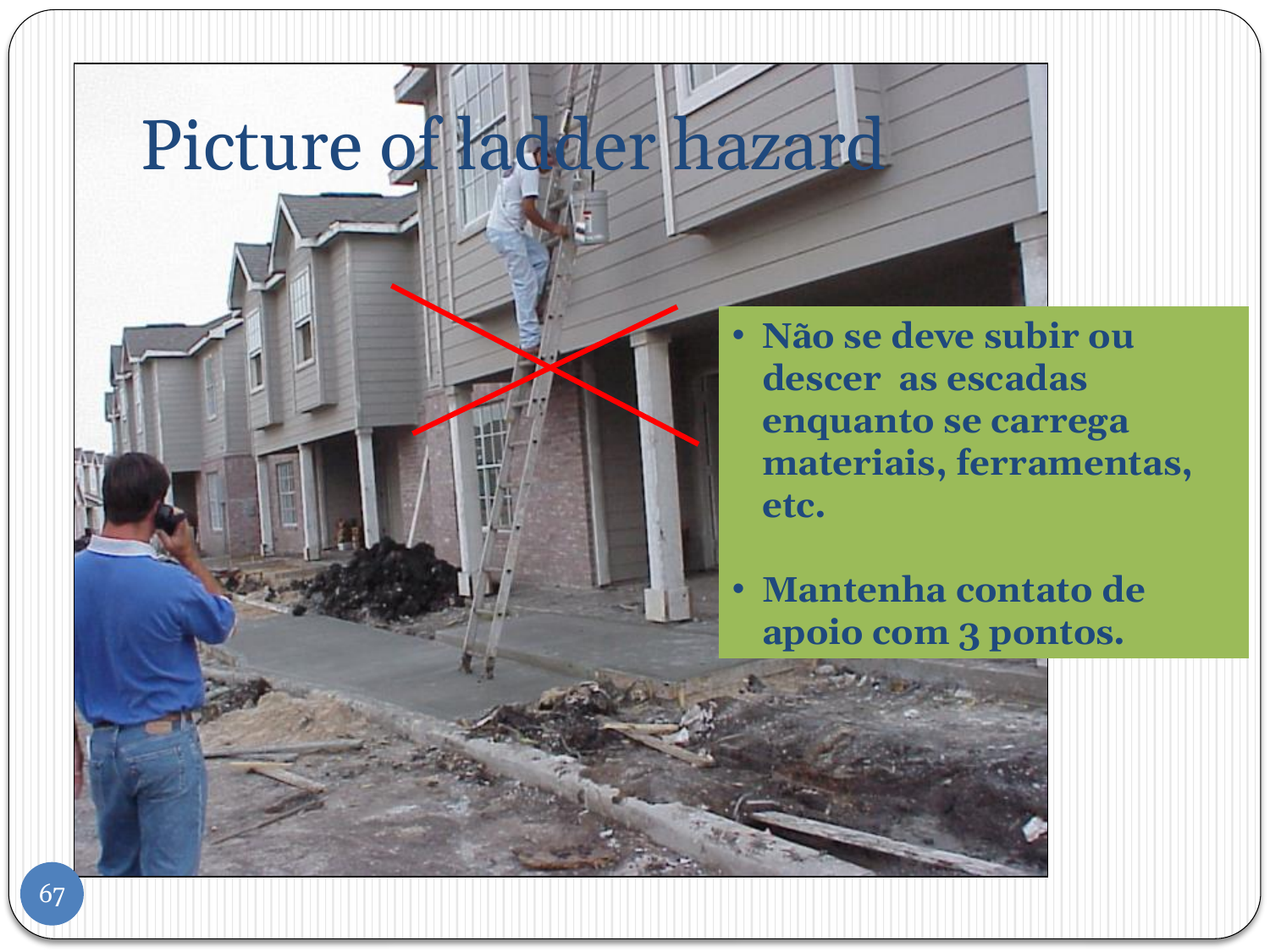

# Picture of ladder hazard

Não se deve subir ou descer  as escadas enquanto se carrega materiais, ferramentas, etc.

Mantenha contato de apoio com 3 pontos.
67